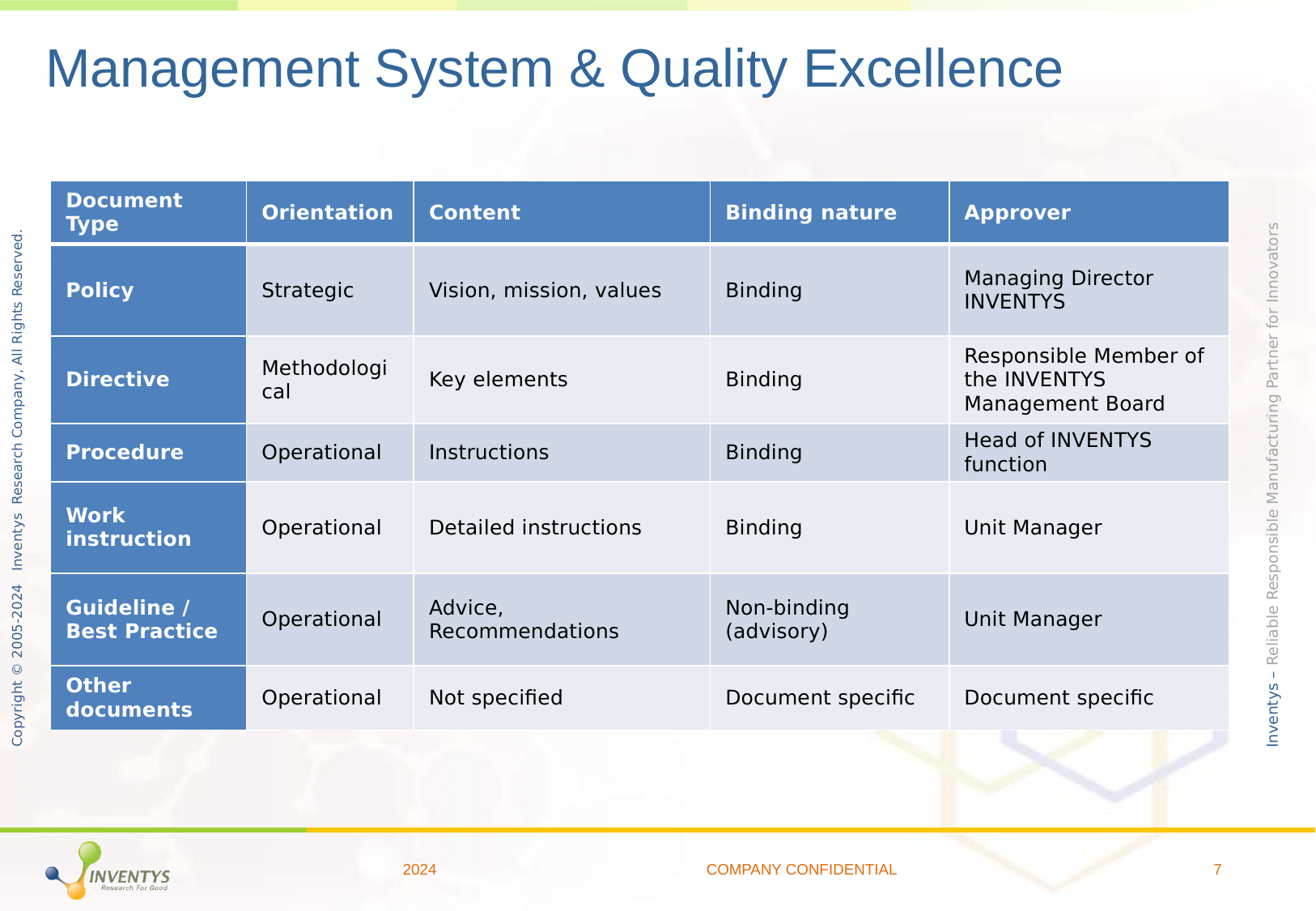

# Management System & Quality Excellence
| Document Type | Orientation | Content | Binding nature | Approver |
| --- | --- | --- | --- | --- |
| Policy | Strategic | Vision, mission, values | Binding | Managing Director INVENTYS |
| Directive | Methodological | Key elements | Binding | Responsible Member of the INVENTYS Management Board |
| Procedure | Operational | Instructions | Binding | Head of INVENTYS function |
| Work instruction | Operational | Detailed instructions | Binding | Unit Manager |
| Guideline / Best Practice | Operational | Advice, Recommendations | Non-binding (advisory) | Unit Manager |
| Other documents | Operational | Not specified | Document specific | Document specific |
2024
COMPANY CONFIDENTIAL
7